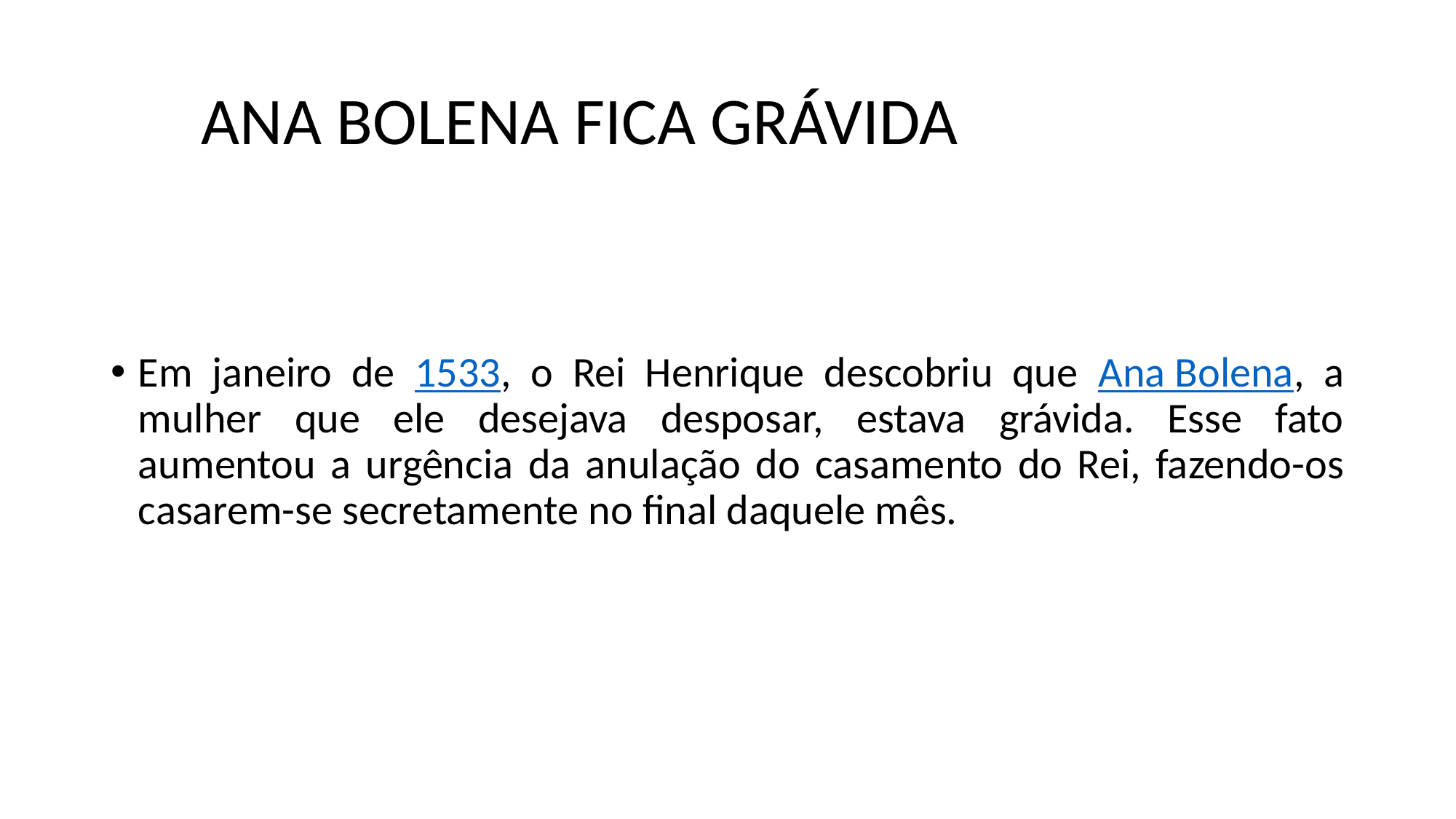

# ANA BOLENA FICA GRÁVIDA

Em janeiro de 1533, o Rei Henrique descobriu que Ana Bolena, a mulher que ele desejava desposar, estava grávida. Esse fato aumentou a urgência da anulação do casamento do Rei, fazendo-os casarem-se secretamente no final daquele mês.